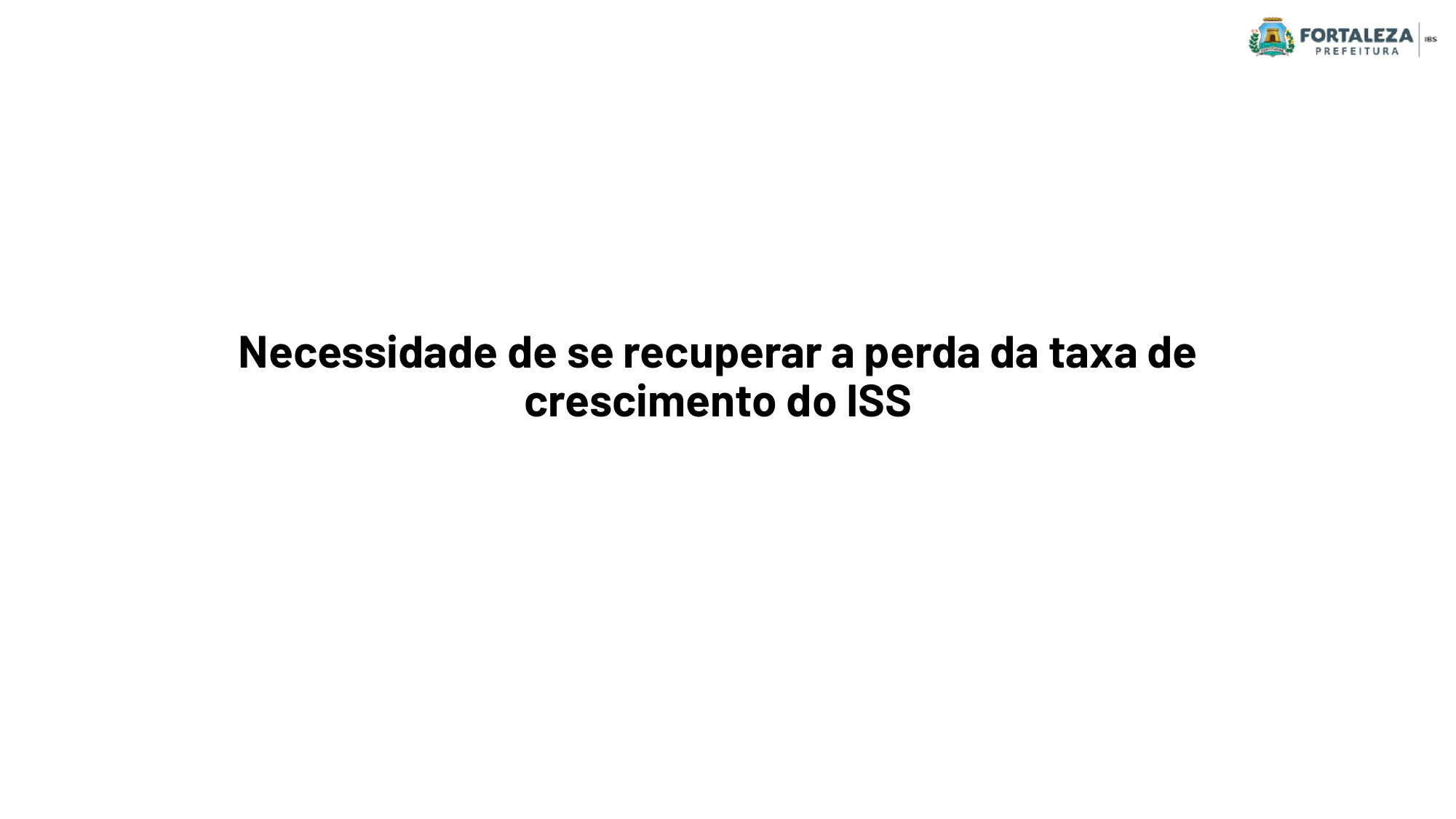

# Necessidade de se recuperar a perda da taxa de crescimento do ISS